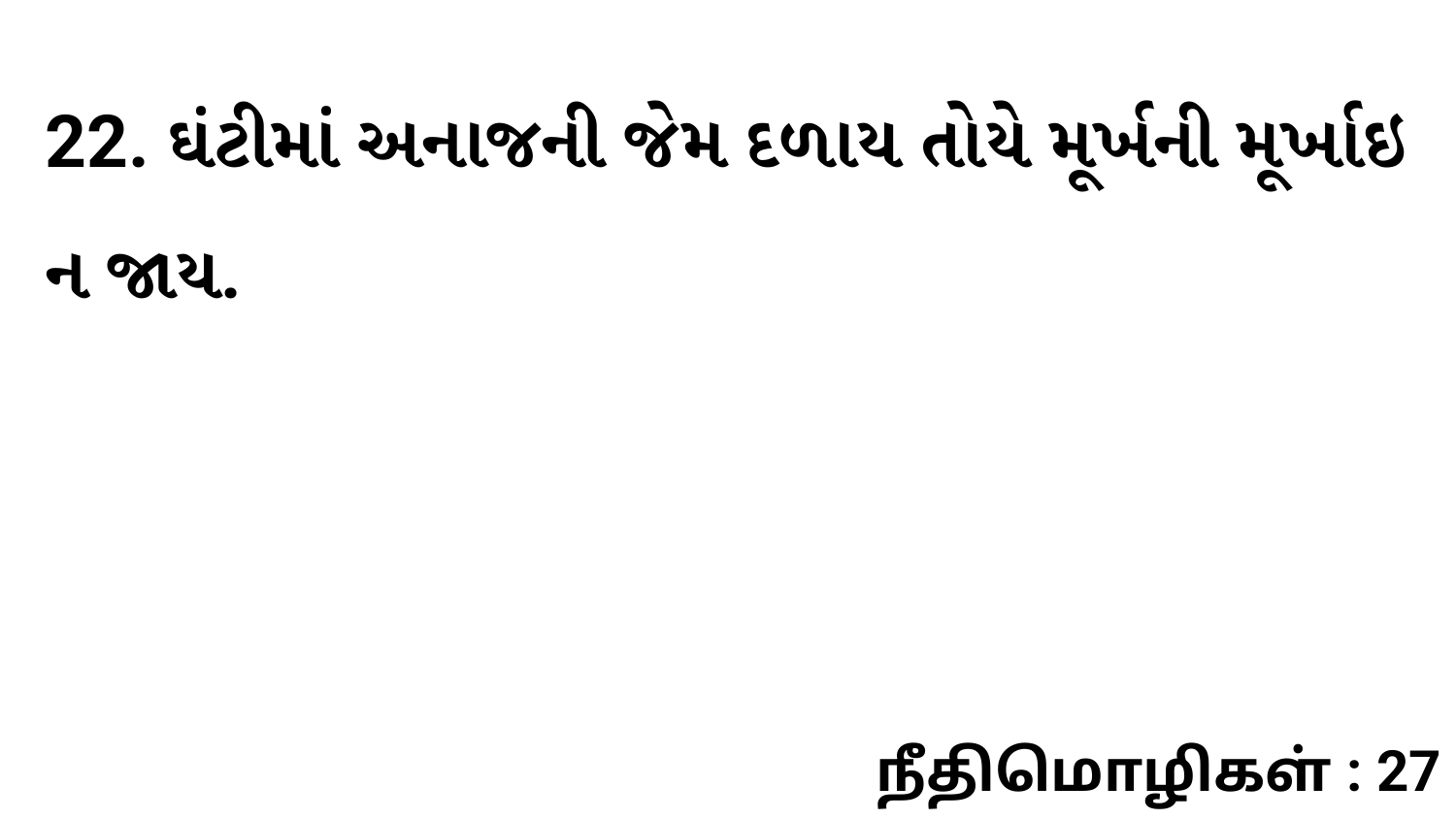

22. ઘંટીમાં અનાજની જેમ દળાય તોયે મૂર્ખની મૂર્ખાઇ ન જાય.
நீதிமொழிகள் : 27